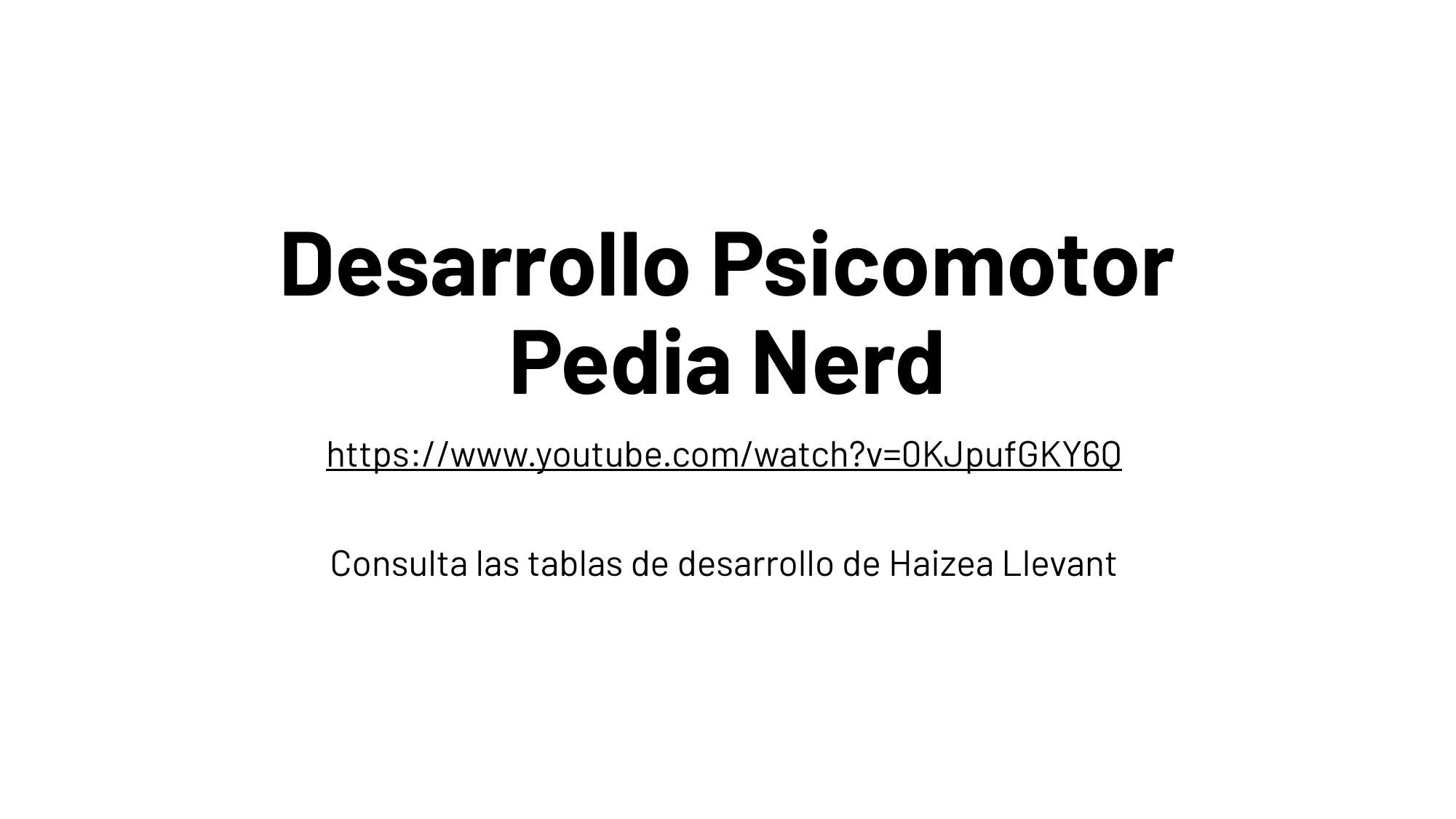

# Desarrollo Psicomotor Pedia Nerd
https://www.youtube.com/watch?v=0KJpufGKY6Q

Consulta las tablas de desarrollo de Haizea Llevant